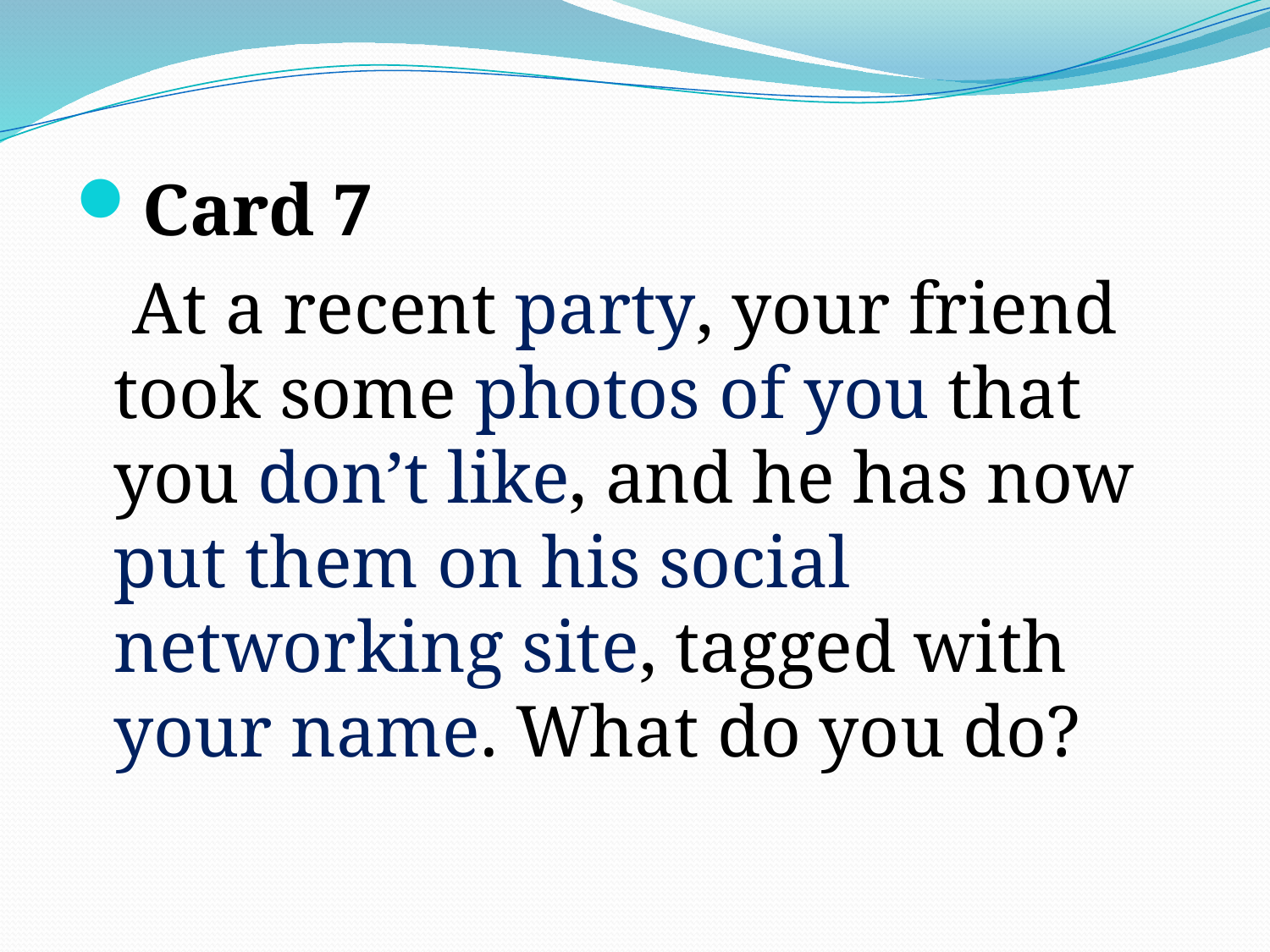

#
Card 7
	 At a recent party, your friend took some photos of you that you don’t like, and he has now put them on his social networking site, tagged with your name. What do you do?